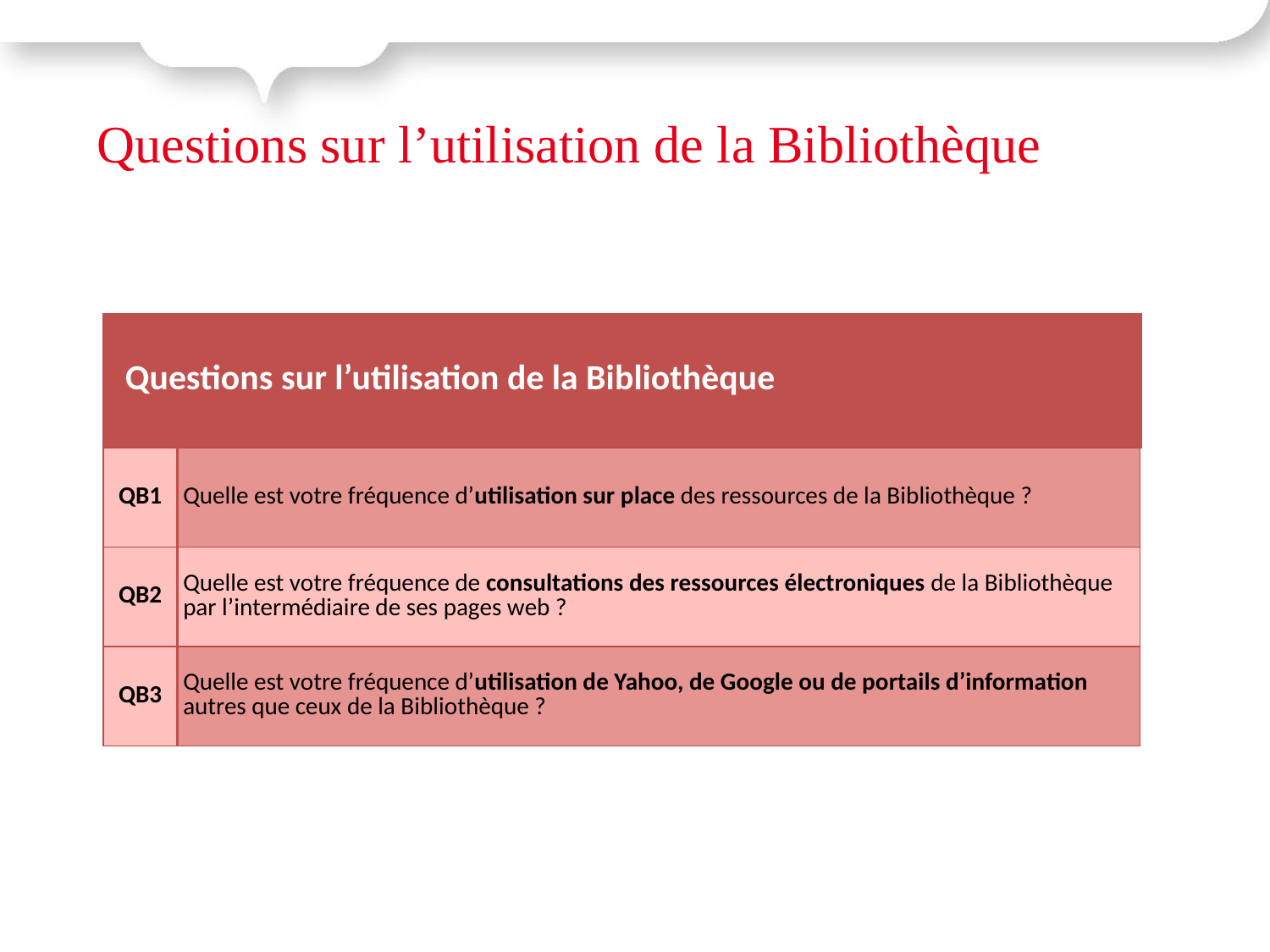

Questions sur l’utilisation de la Bibliothèque
| Questions sur l’utilisation de la Bibliothèque |  |
| --- | --- |
| QB1 | Quelle est votre fréquence d’utilisation sur place des ressources de la Bibliothèque ? |
| QB2 | Quelle est votre fréquence de consultations des ressources électroniques de la Bibliothèque par l’intermédiaire de ses pages web ? |
| QB3 | Quelle est votre fréquence d’utilisation de Yahoo, de Google ou de portails d’information autres que ceux de la Bibliothèque ? |